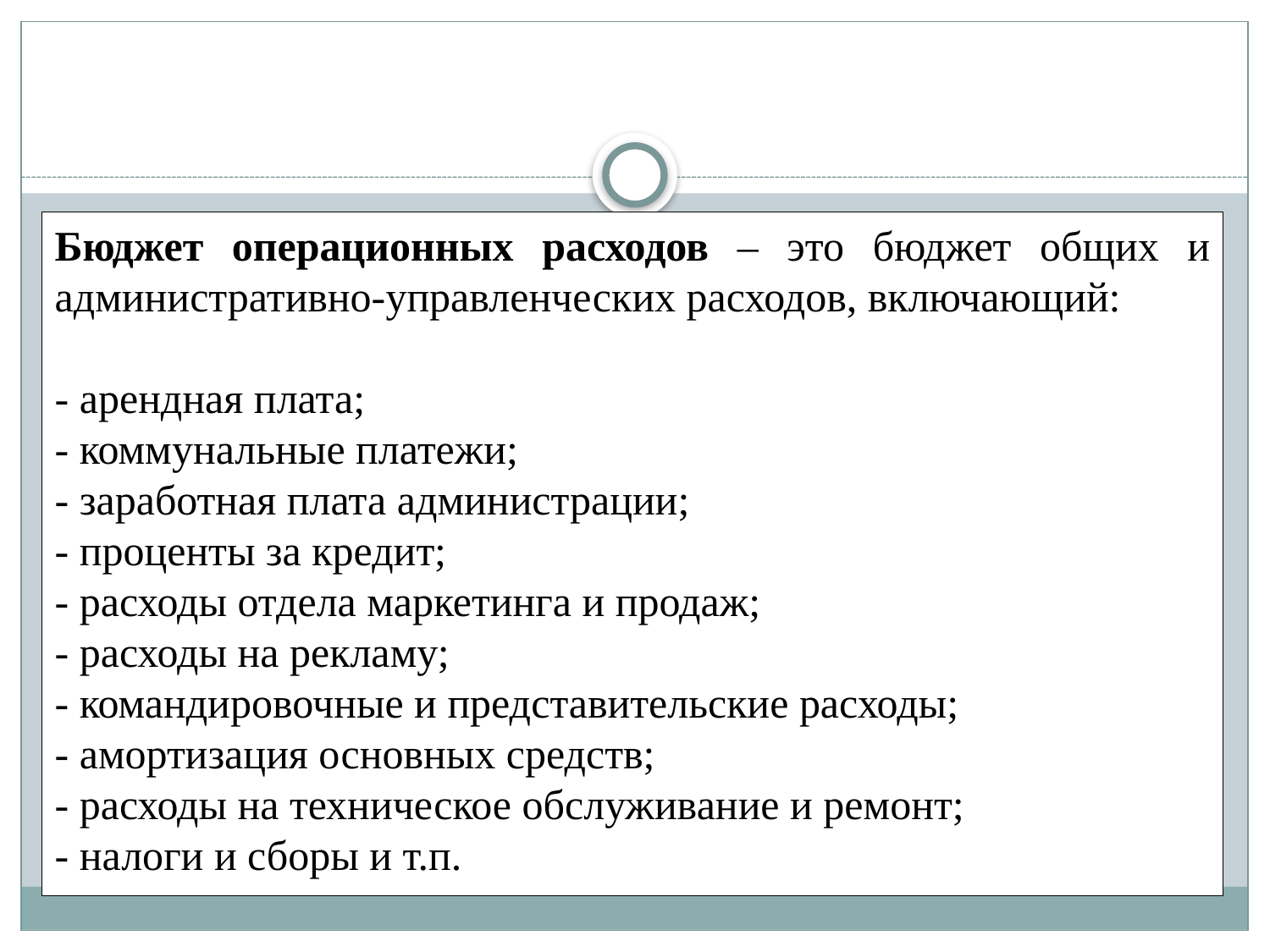

#
Бюджет операционных расходов – это бюджет общих и административно-управленческих расходов, включающий:

- арендная плата;
- коммунальные платежи;
- заработная плата администрации;
- проценты за кредит;
- расходы отдела маркетинга и продаж;
- расходы на рекламу;
- командировочные и представительские расходы;
- амортизация основных средств;
- расходы на техническое обслуживание и ремонт;
- налоги и сборы и т.п.